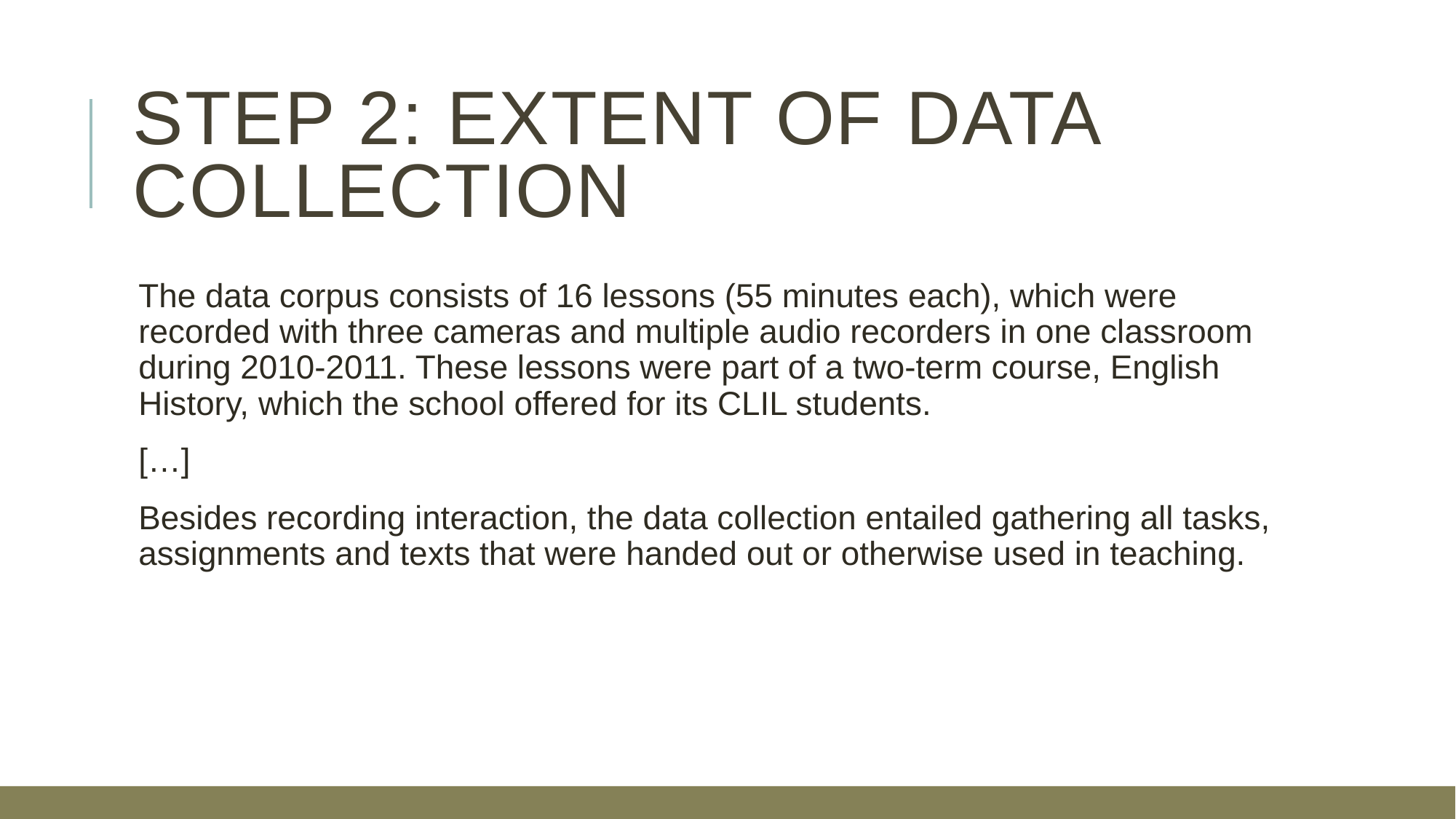

# Step 2: extent of data collection
The data corpus consists of 16 lessons (55 minutes each), which were recorded with three cameras and multiple audio recorders in one classroom during 2010-2011. These lessons were part of a two-term course, English History, which the school offered for its CLIL students.
[…]
Besides recording interaction, the data collection entailed gathering all tasks, assignments and texts that were handed out or otherwise used in teaching.